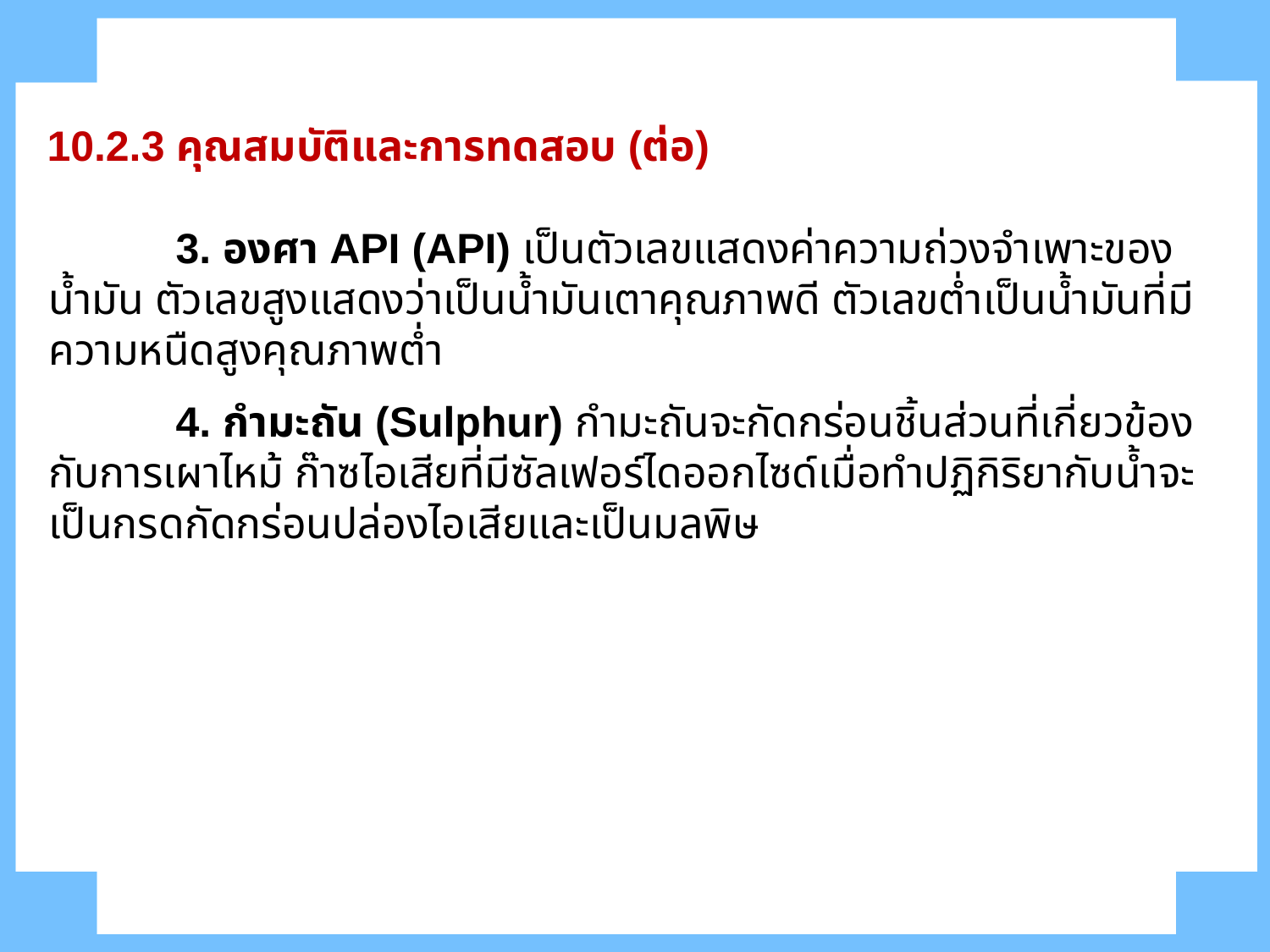

10.2.3 คุณสมบัติและการทดสอบ (ต่อ)
	3. องศา API (API) เป็นตัวเลขแสดงค่าความถ่วงจำเพาะของน้ำมัน ตัวเลขสูงแสดงว่าเป็นน้ำมันเตาคุณภาพดี ตัวเลขต่ำเป็นน้ำมันที่มีความหนืดสูงคุณภาพต่ำ
	4. กำมะถัน (Sulphur) กำมะถันจะกัดกร่อนชิ้นส่วนที่เกี่ยวข้องกับการเผาไหม้ ก๊าซไอเสียที่มีซัลเฟอร์ไดออกไซด์เมื่อทำปฏิกิริยากับน้ำจะเป็นกรดกัดกร่อนปล่องไอเสียและเป็นมลพิษ